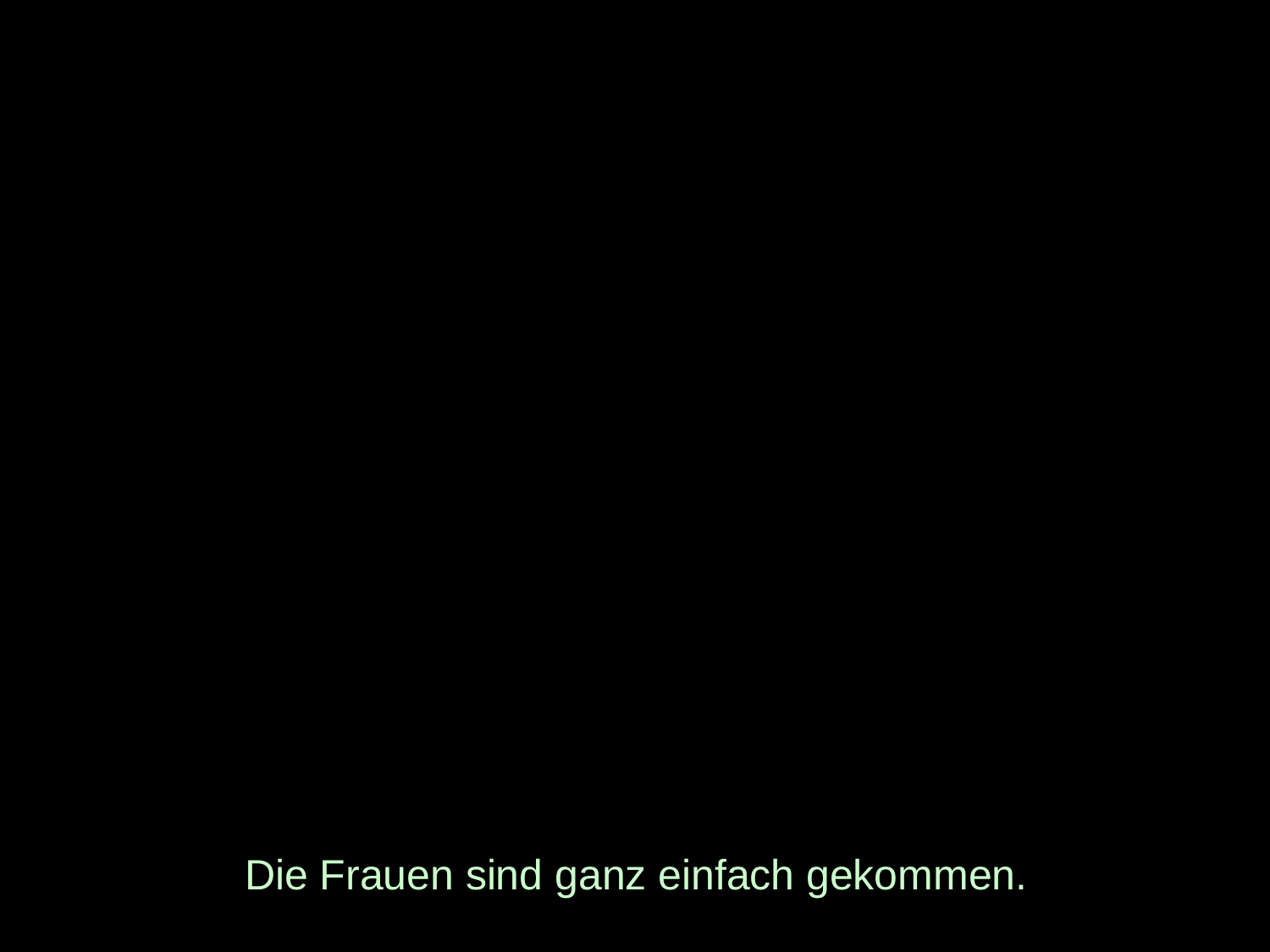

# Die Frauen sind ganz einfach gekommen.